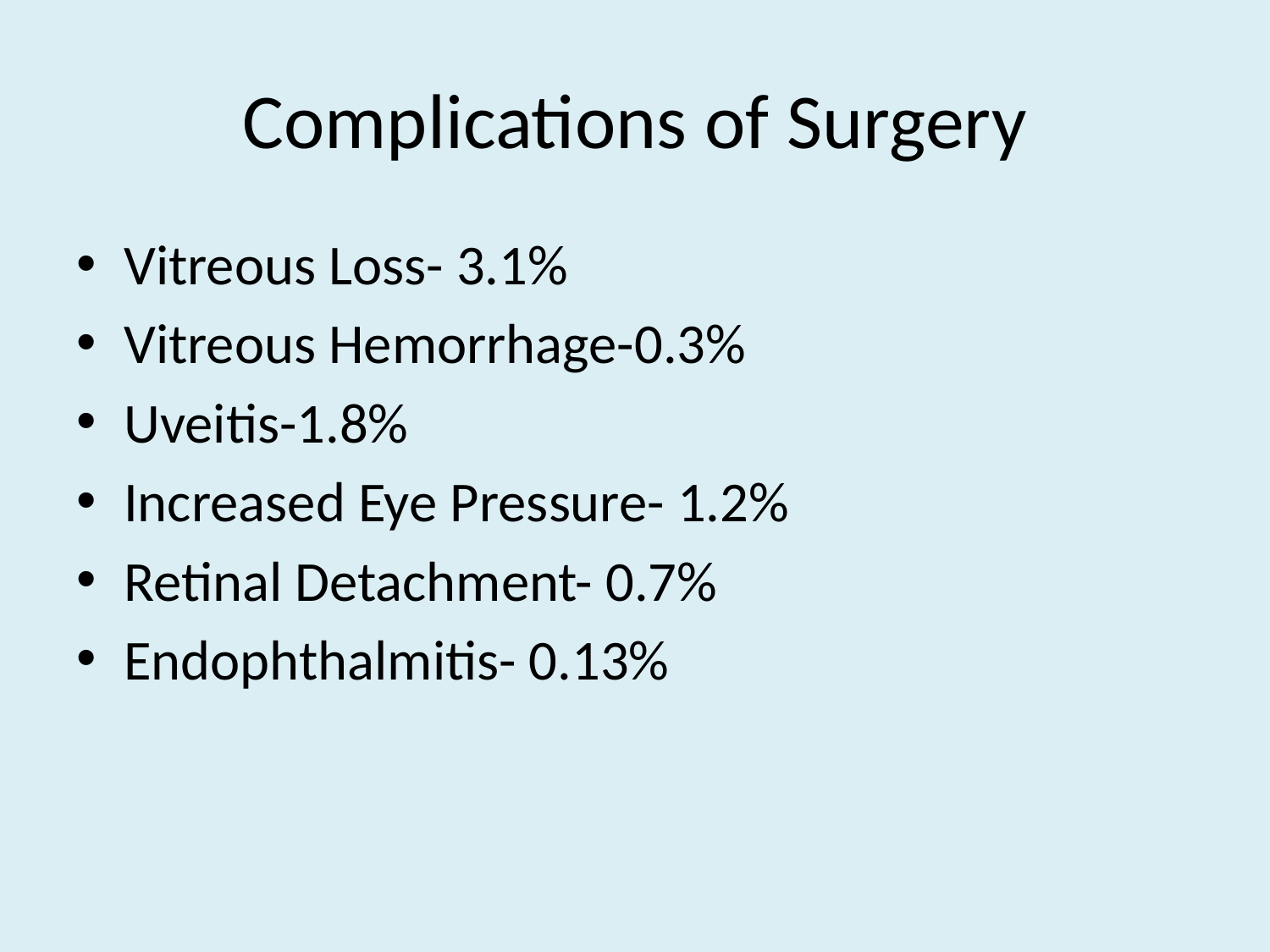

# Complications of Surgery
Vitreous Loss- 3.1%
Vitreous Hemorrhage-0.3%
Uveitis-1.8%
Increased Eye Pressure- 1.2%
Retinal Detachment- 0.7%
Endophthalmitis- 0.13%